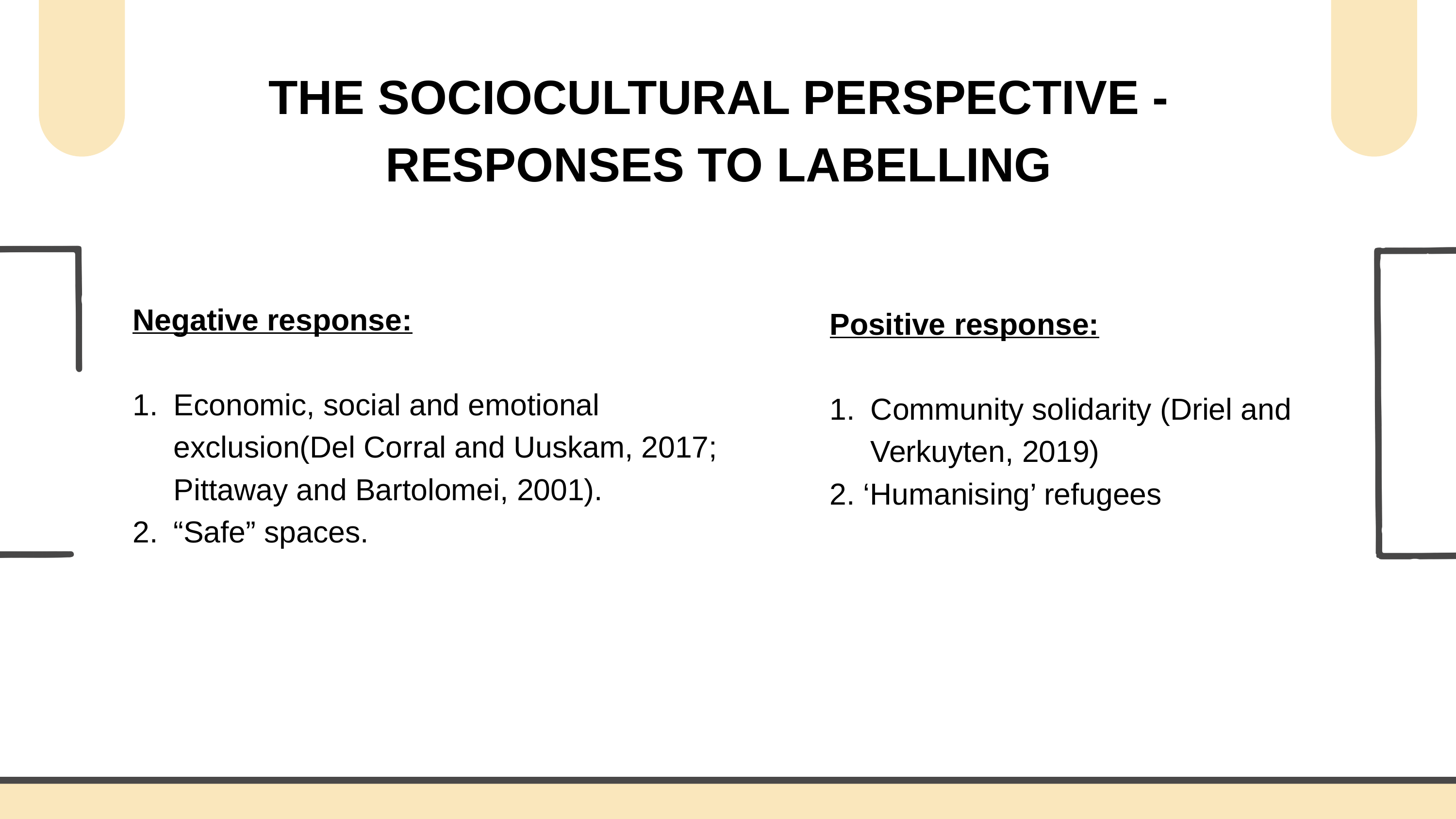

THE SOCIOCULTURAL PERSPECTIVE - RESPONSES TO LABELLING

Negative response:

Economic, social and emotional exclusion(Del Corral and Uuskam, 2017; Pittaway and Bartolomei, 2001).
“Safe” spaces.

Positive response:

Community solidarity (Driel and Verkuyten, 2019)
2. ‘Humanising’ refugees